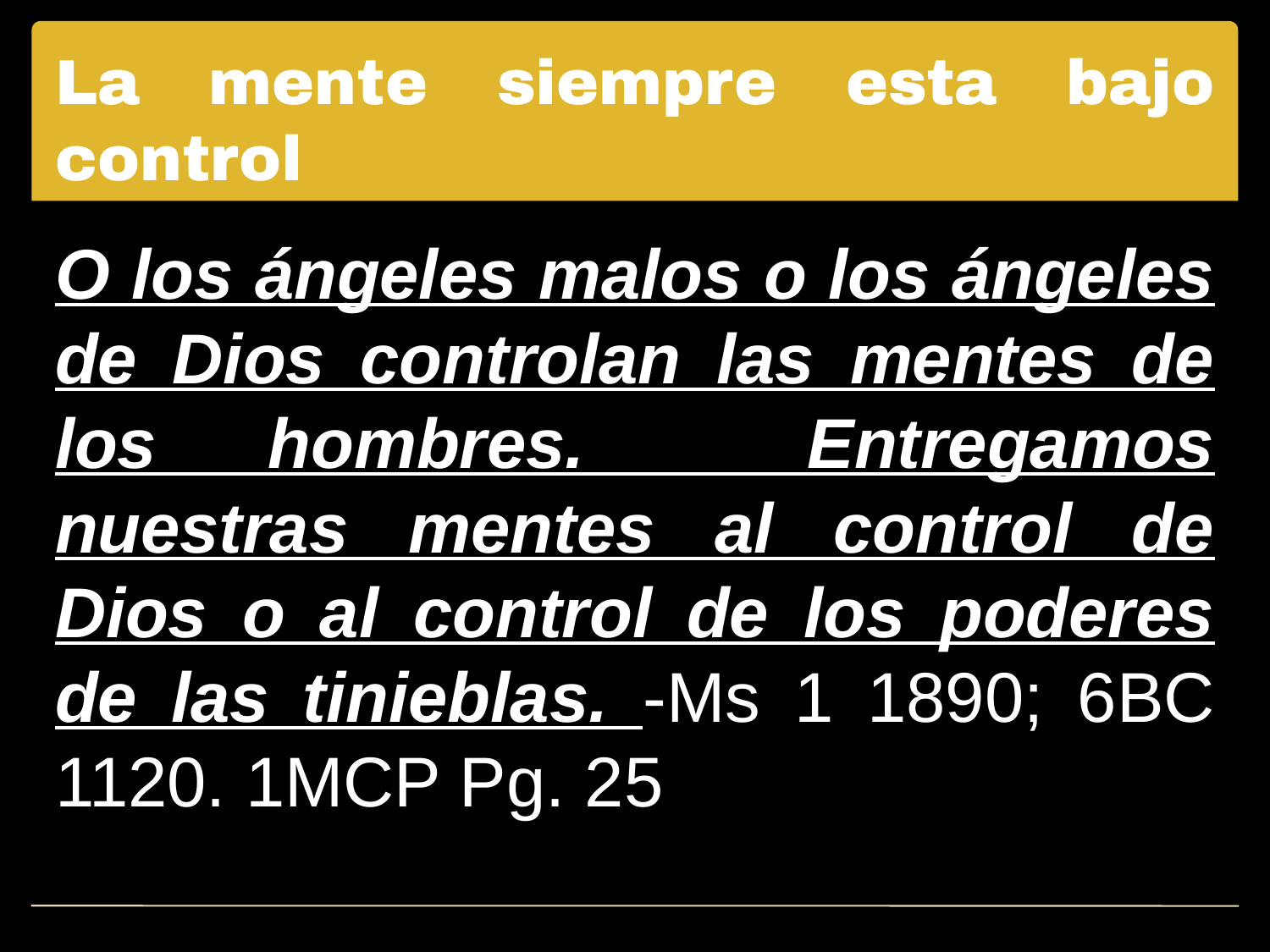

# La mente siempre esta bajo control
O los ángeles malos o los ángeles de Dios controlan las mentes de los hombres.  Entregamos nuestras mentes al control de Dios o al control de los poderes de las tinieblas. -Ms 1 1890; 6BC 1120. 1MCP Pg. 25